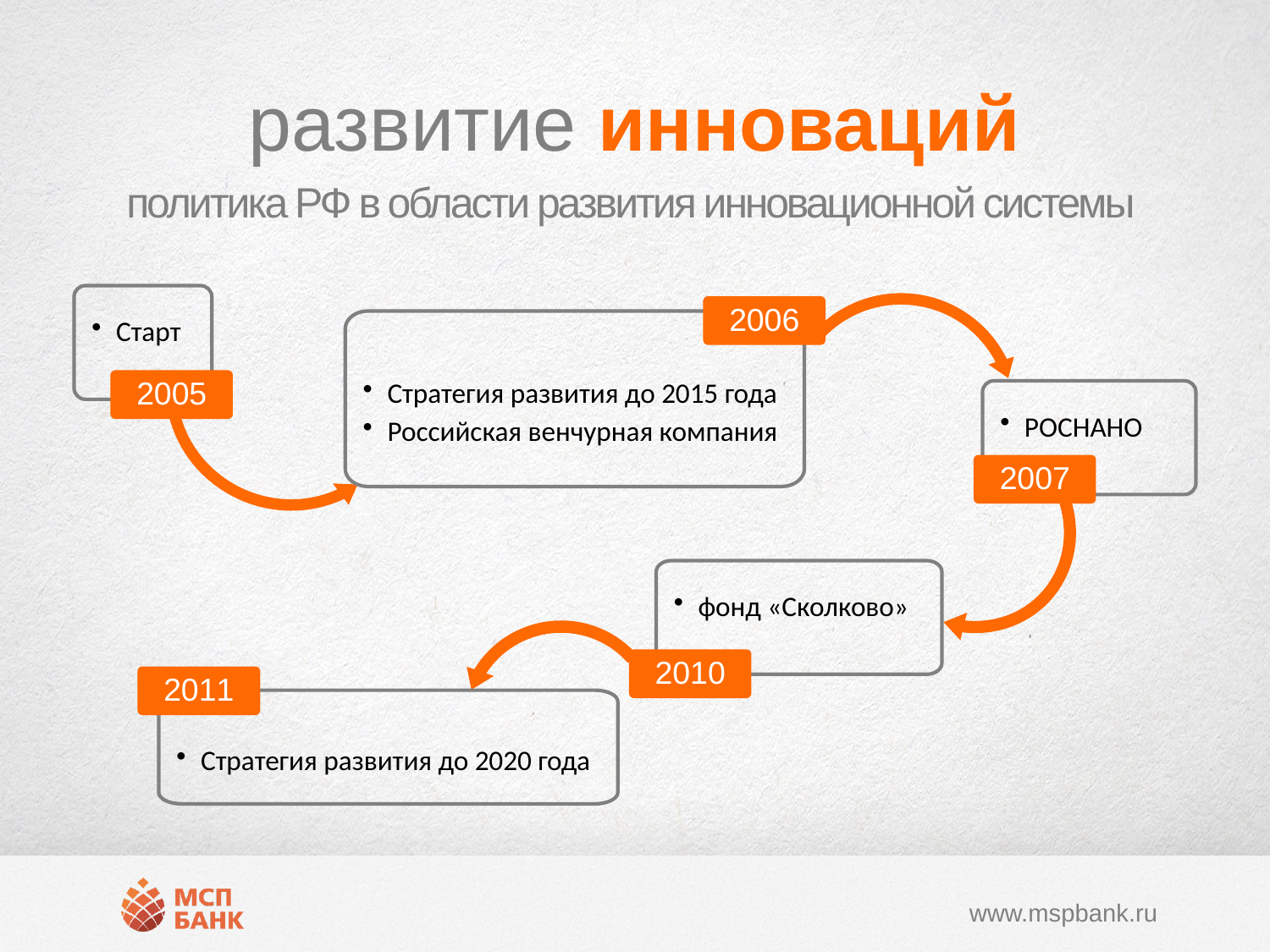

# развитие инноваций
политика РФ в области развития инновационной системы

Старт

2006
Стратегия развития до 2015 года
Российская венчурная компания
2005
РОСНАНО

2007
фонд «Сколково»

2010
2011
Стратегия развития до 2020 года